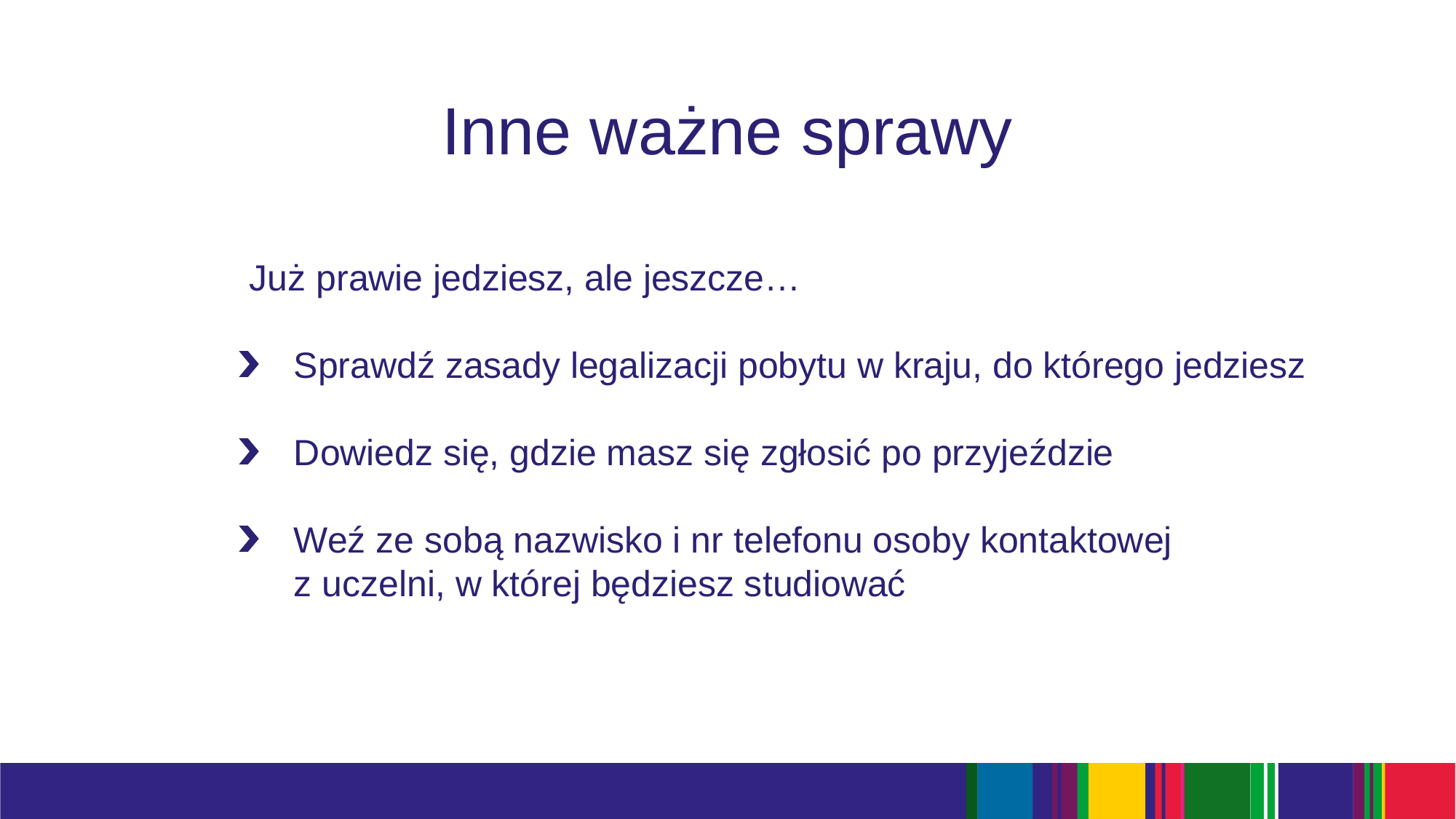

# Inne ważne sprawy
 Już prawie jedziesz, ale jeszcze…

Sprawdź zasady legalizacji pobytu w kraju, do którego jedziesz

Dowiedz się, gdzie masz się zgłosić po przyjeździe

Weź ze sobą nazwisko i nr telefonu osoby kontaktowej
z uczelni, w której będziesz studiować